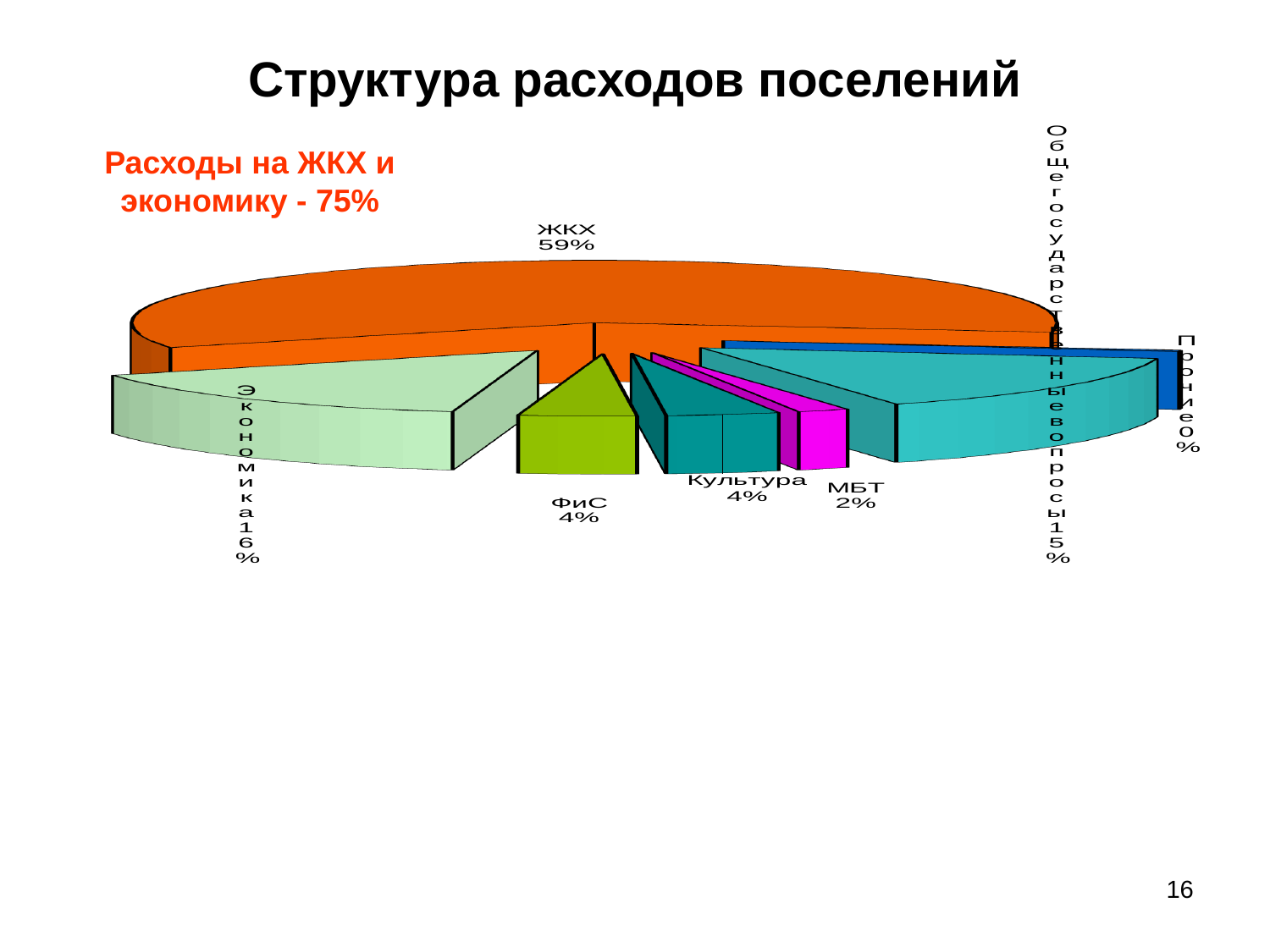

# Структура расходов поселений

[unsupported chart]

Расходы на ЖКХ и экономику - 75%

16